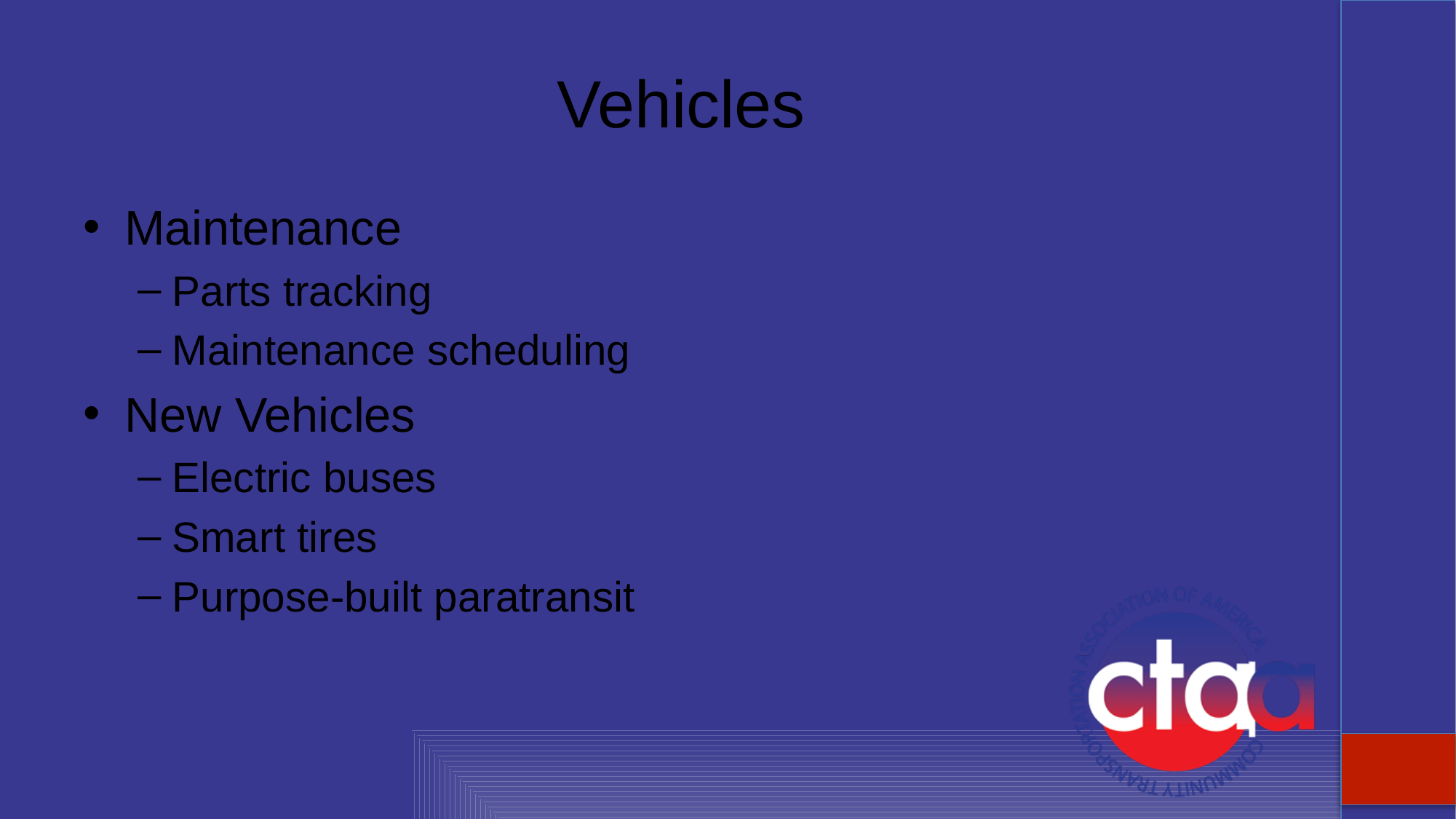

# Vehicles
Maintenance
Parts tracking
Maintenance scheduling
New Vehicles
Electric buses
Smart tires
Purpose-built paratransit